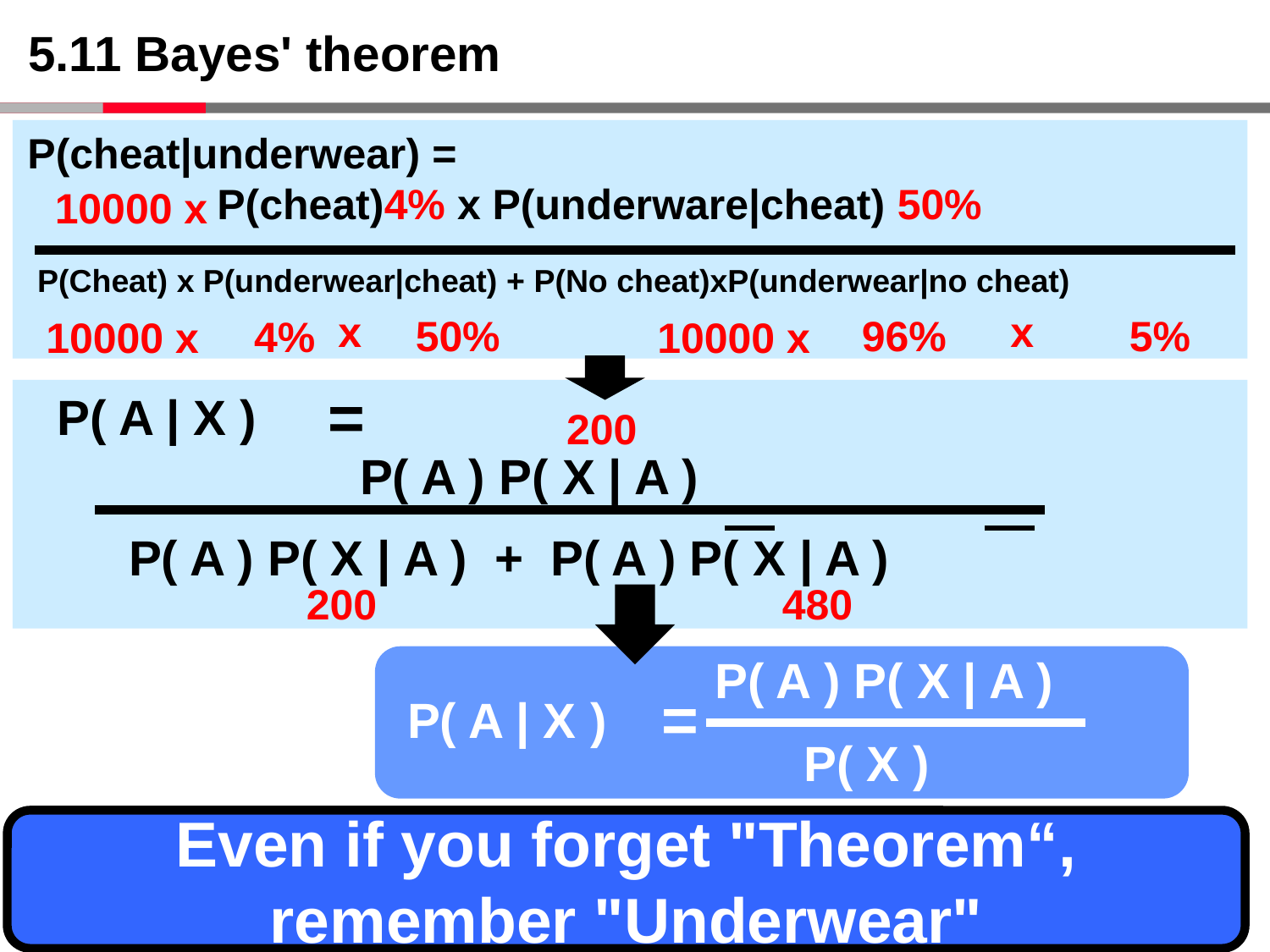

# 5.11 Bayes' theorem

P(cheat|underwear) =
                P(cheat)4% x P(underware|cheat) 50%
10000 x
P(Cheat) x P(underwear|cheat) + P(No cheat)xP(underwear|no cheat)
x
x
50%
96%
5%
4%
10000 x
10000 x

=

P( A | X )
                      P( A ) P( X | A )
200
   P( A ) P( X | A )  +  P( A ) P( X | A )
200
480

P( A ) P( X | A )

=
P( A | X )
 P( X )
Even if you forget "Theorem“, remember "Underwear"